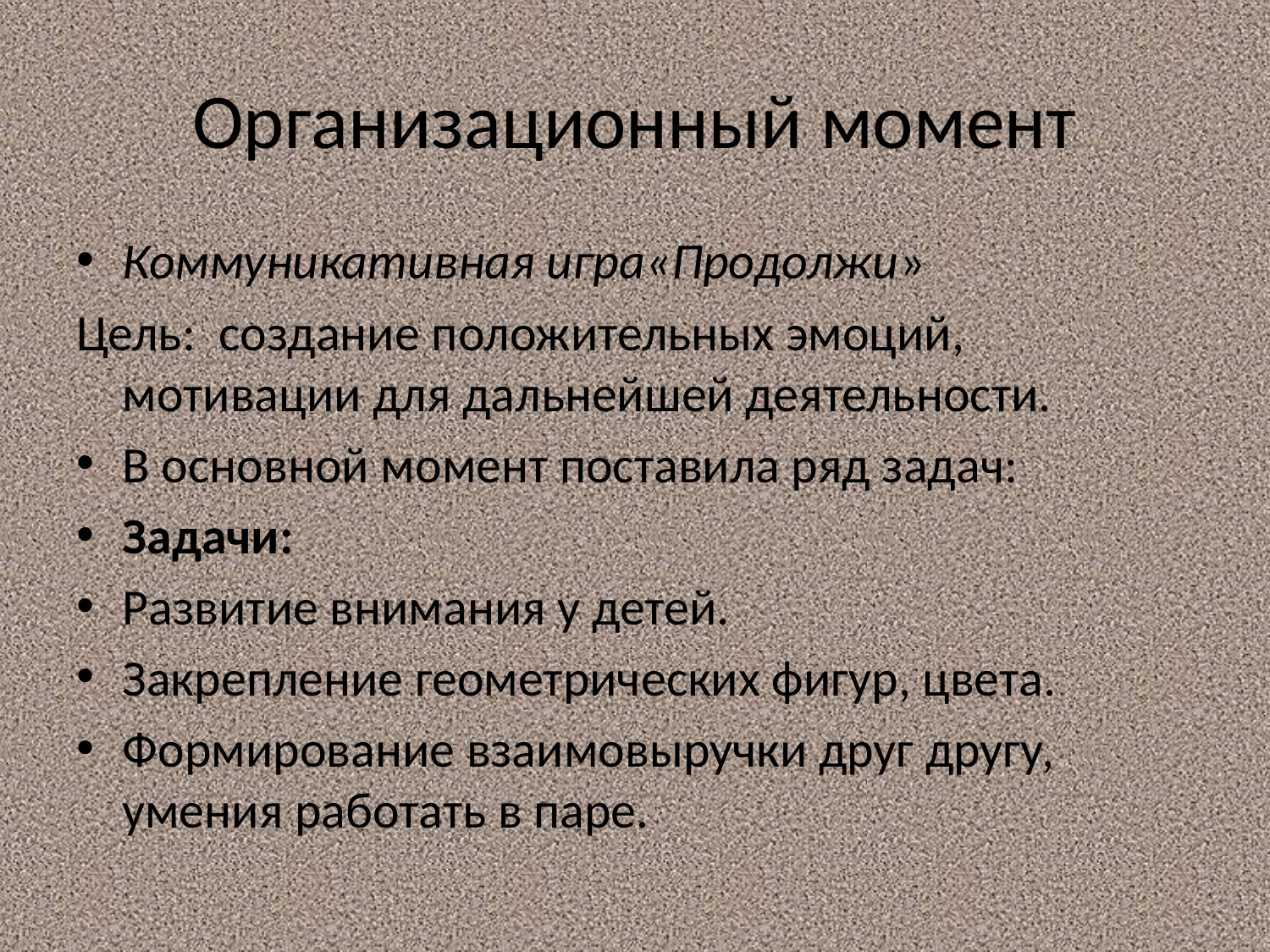

# Организационный момент
Коммуникативная игра«Продолжи»
Цель:  создание положительных эмоций, мотивации для дальнейшей деятельности.
В основной момент поставила ряд задач:
Задачи:
Развитие внимания у детей.
Закрепление геометрических фигур, цвета.
Формирование взаимовыручки друг другу, умения работать в паре.